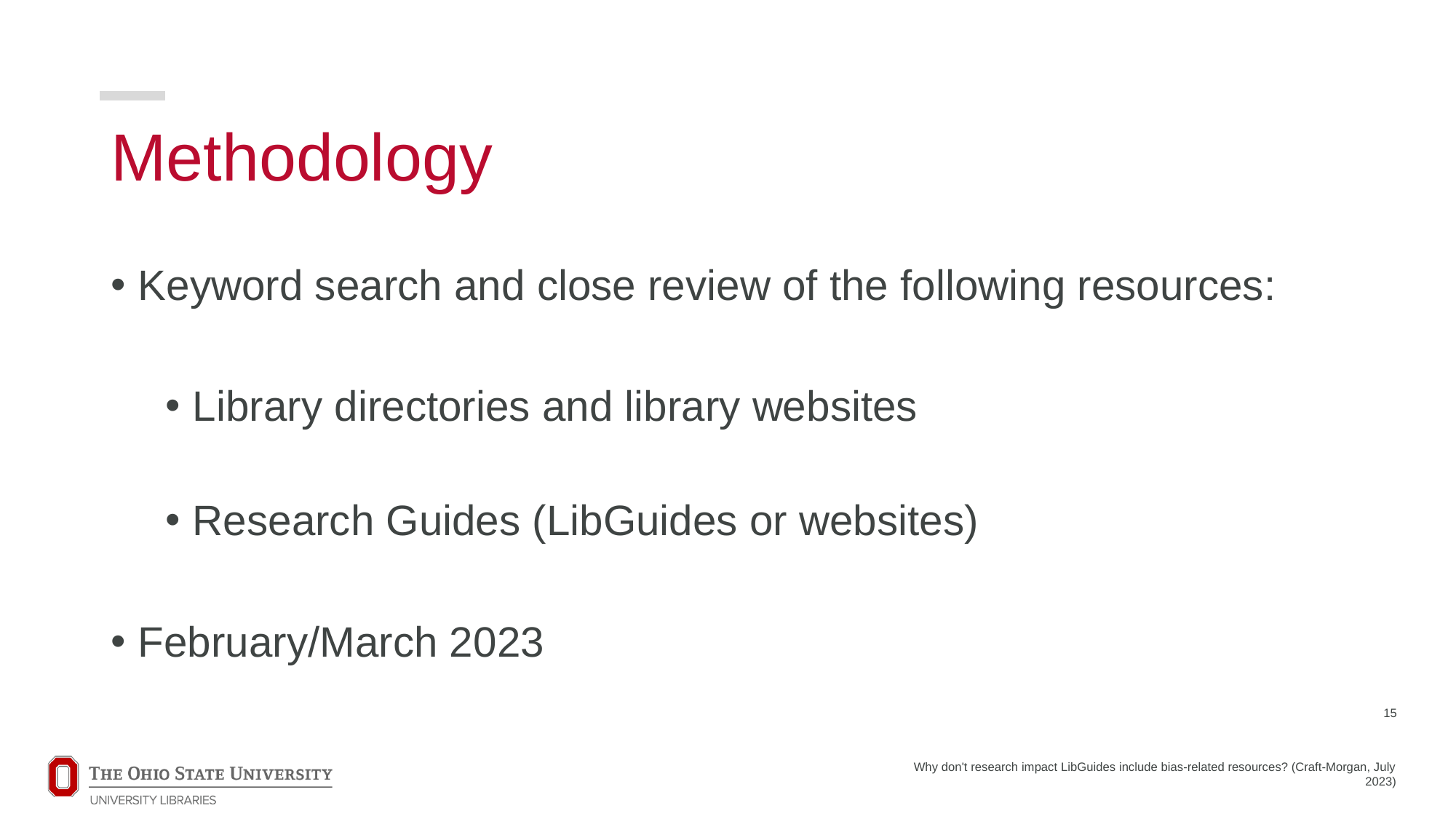

# Methodology
Keyword search and close review of the following resources:

Library directories and library websites

Research Guides (LibGuides or websites)

February/March 2023

15
Why don't research impact LibGuides include bias-related resources? (Craft-Morgan, July 2023)